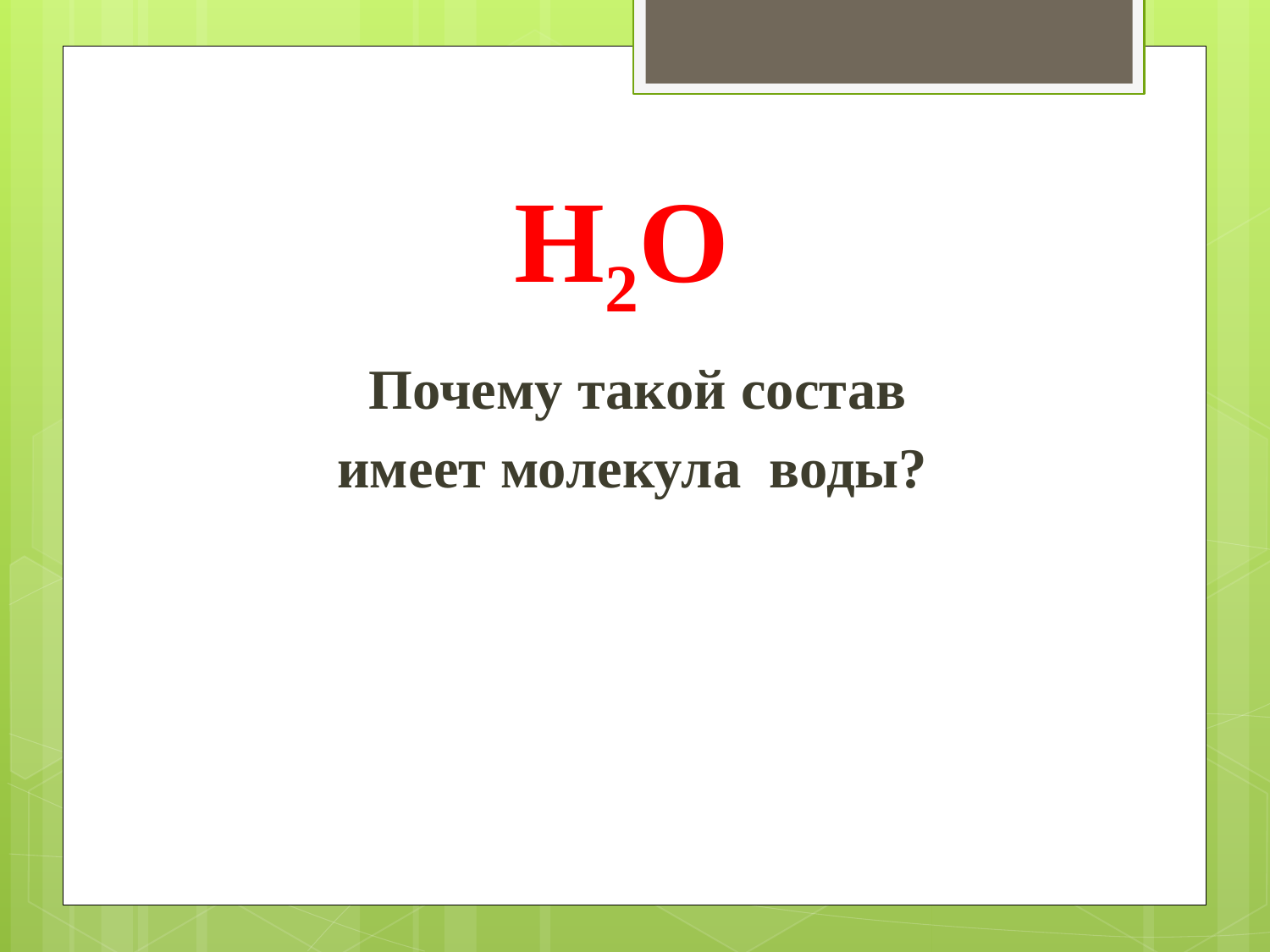

# Н2О
 Почему такой состав
имеет молекула  воды?